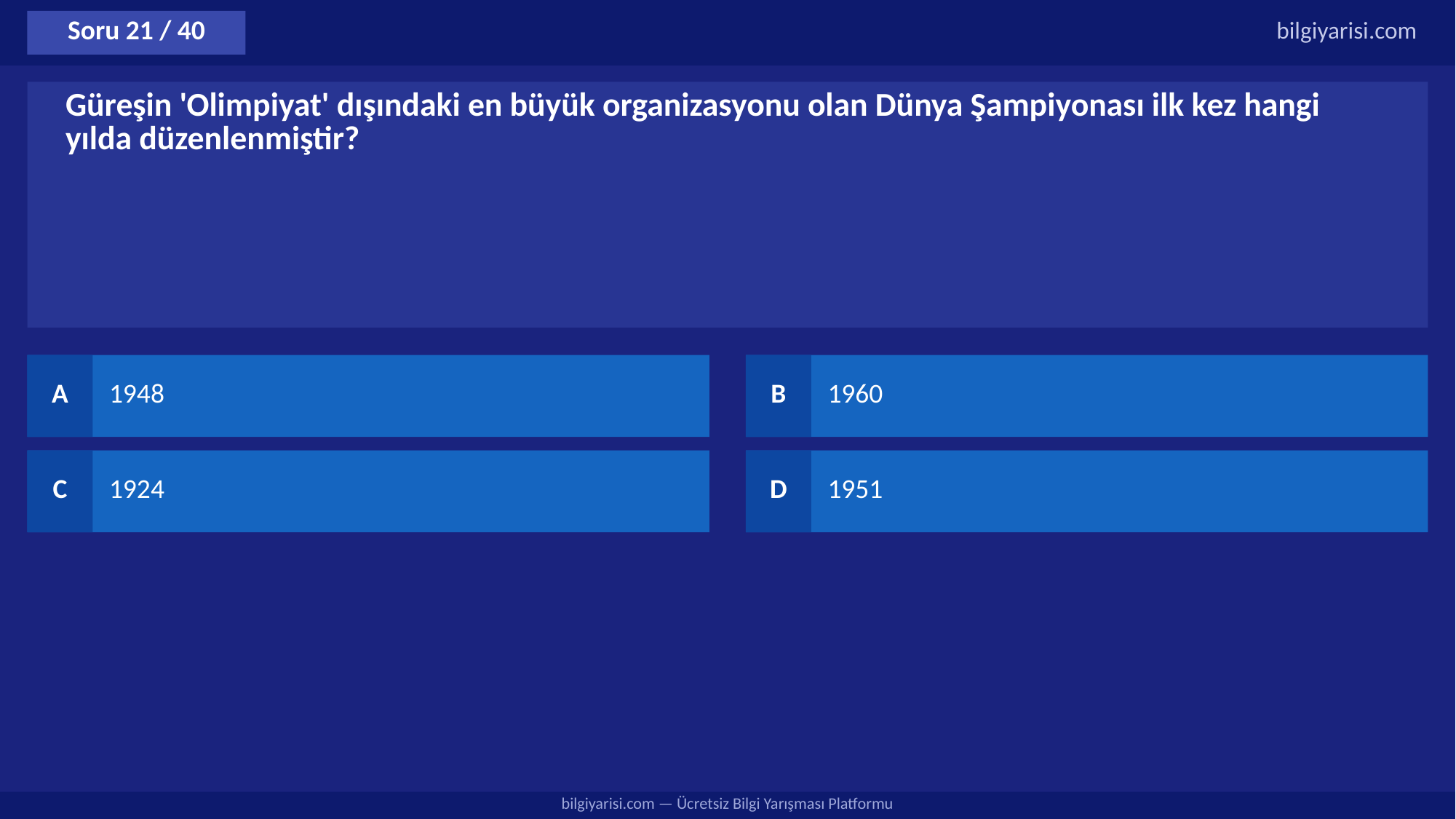

Soru 21 / 40
bilgiyarisi.com

Güreşin 'Olimpiyat' dışındaki en büyük organizasyonu olan Dünya Şampiyonası ilk kez hangi yılda düzenlenmiştir?

A
1948

B
1960

C
1924

D
1951
bilgiyarisi.com — Ücretsiz Bilgi Yarışması Platformu